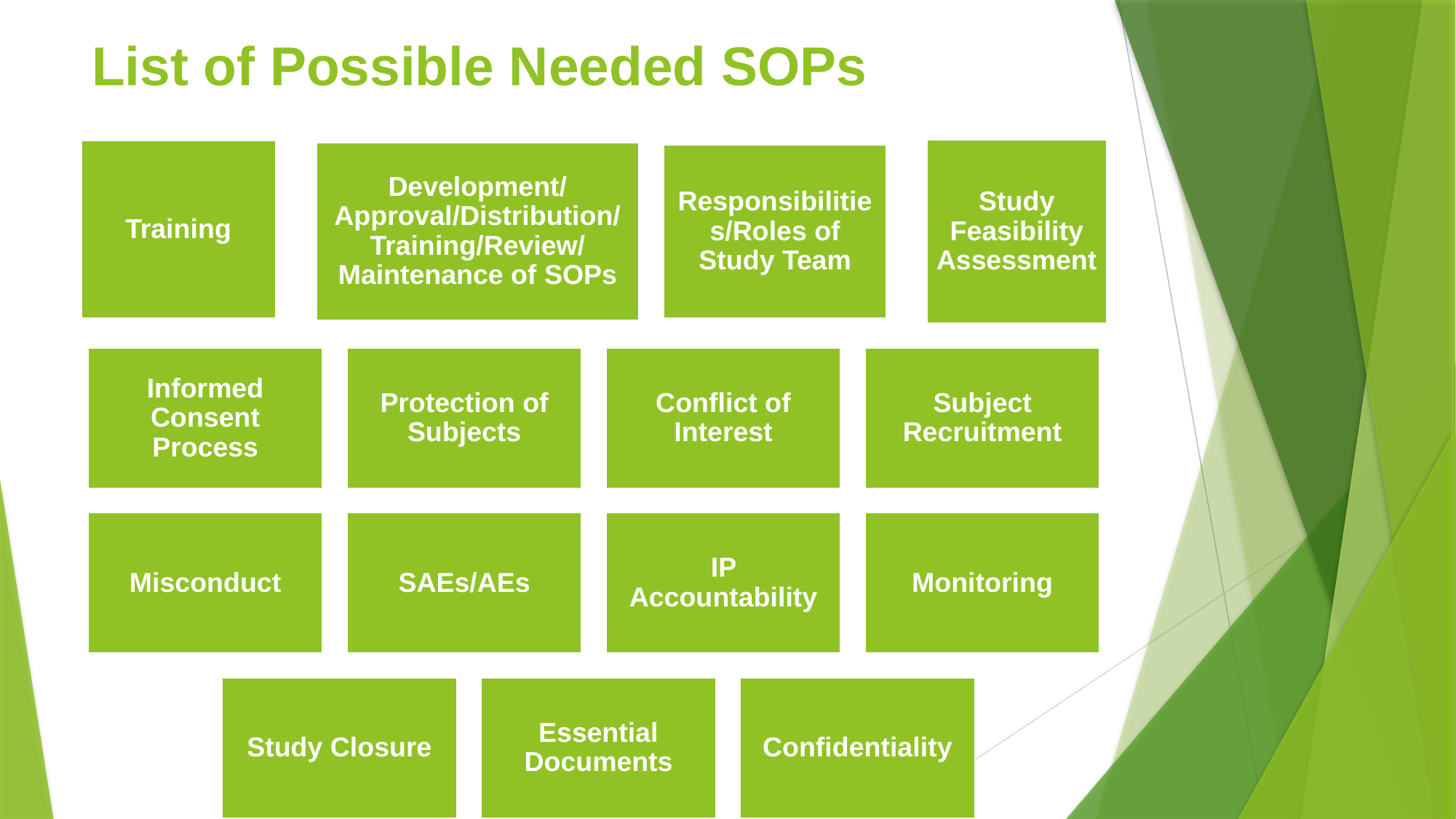

# List of Possible Needed SOPs
Training
Development/Approval/Distribution/Training/Review/Maintenance of SOPs
Responsibilities/Roles of Study Team
Study Feasibility Assessment
Informed Consent Process
Protection of Subjects
Conflict of Interest
Subject Recruitment
Misconduct
SAEs/AEs
IP Accountability
Monitoring
Study Closure
Essential Documents
Confidentiality